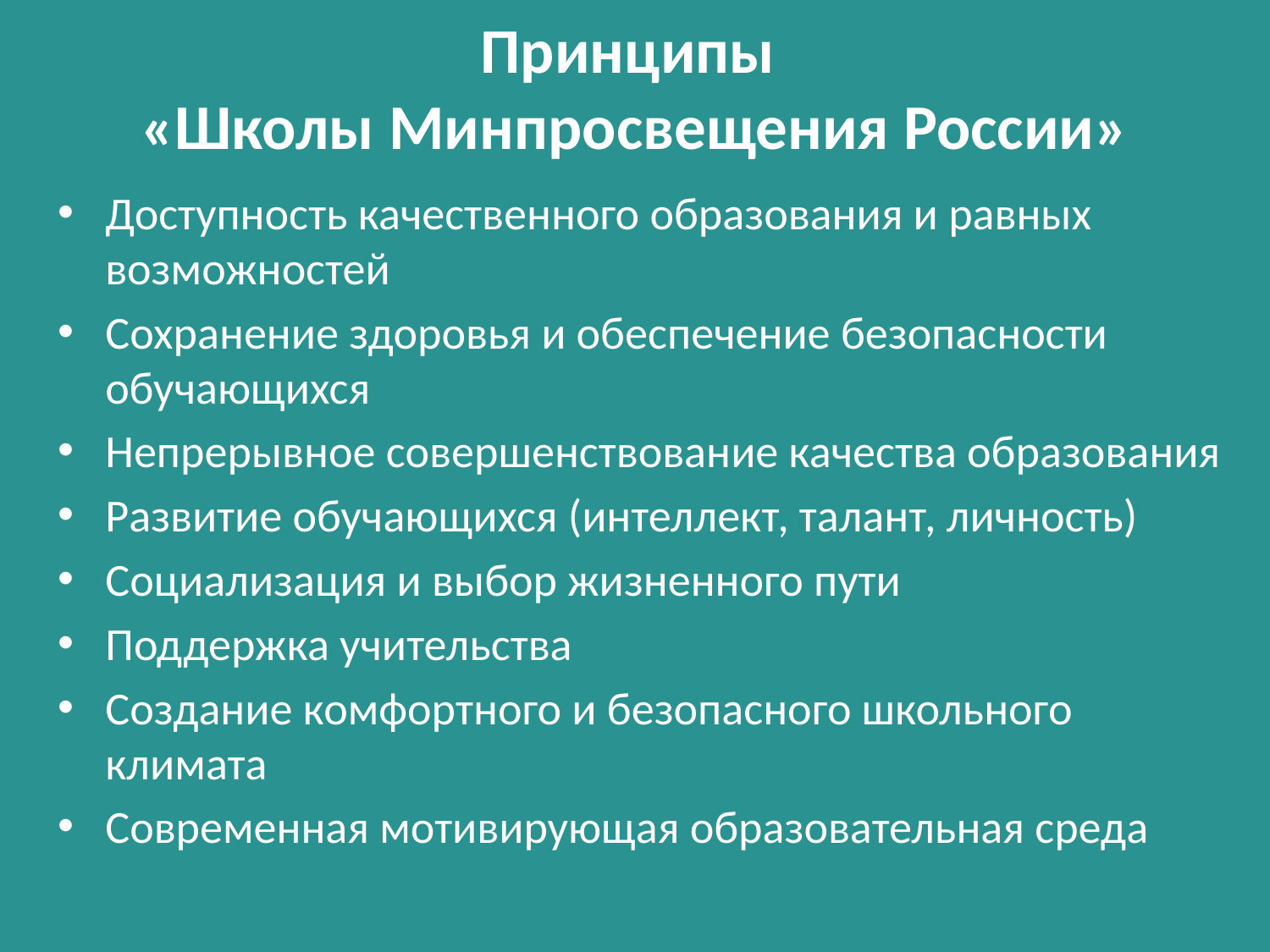

# Принципы «Школы Минпросвещения России»
Доступность качественного образования и равных возможностей
Сохранение здоровья и обеспечение безопасности обучающихся
Непрерывное совершенствование качества образования
Развитие обучающихся (интеллект, талант, личность)
Социализация и выбор жизненного пути
Поддержка учительства
Создание комфортного и безопасного школьного климата
Современная мотивирующая образовательная среда